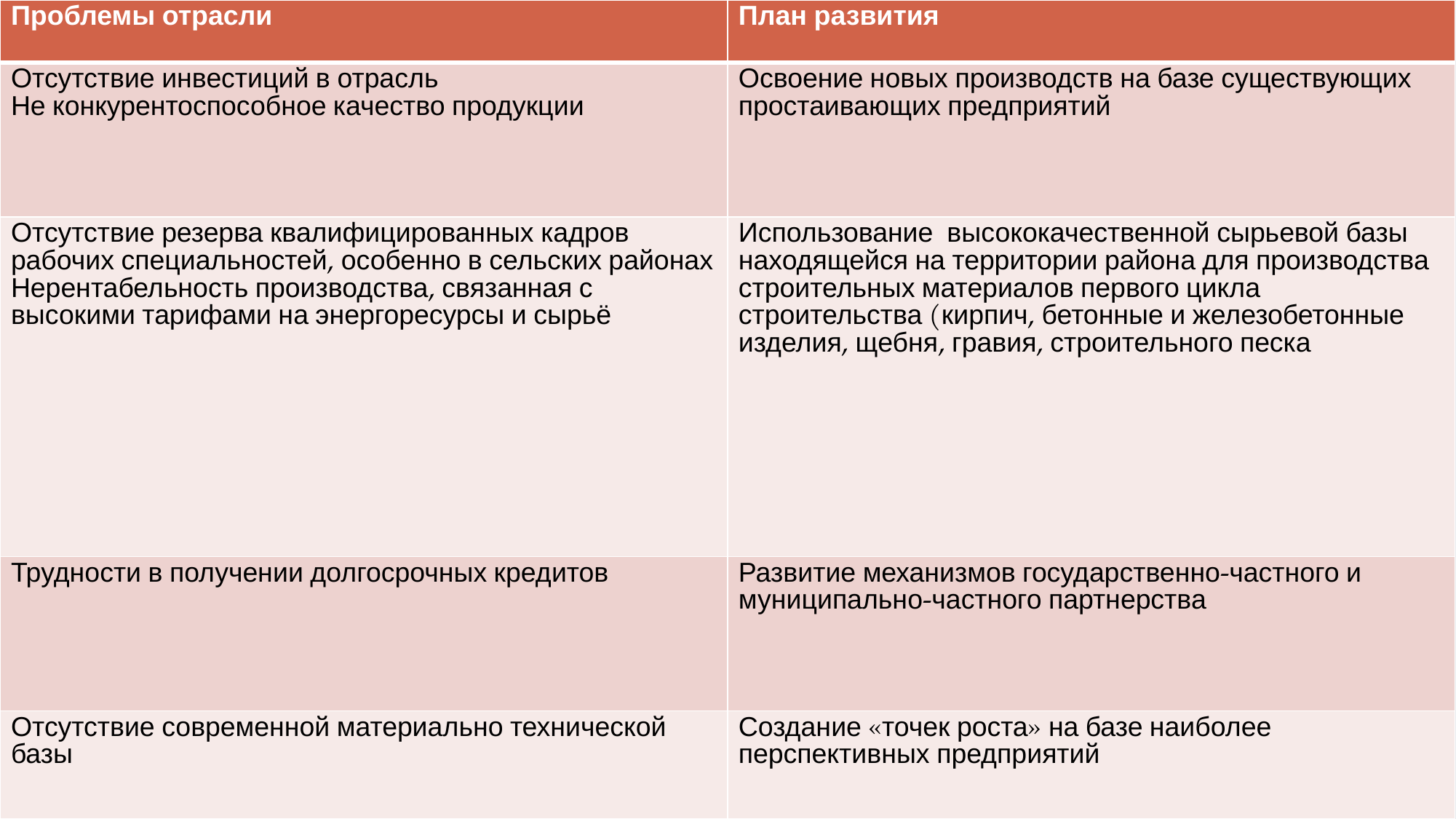

| Проблемы отрасли | План развития |
| --- | --- |
| Отсутствие инвестиций в отрасль Не конкурентоспособное качество продукции | Освоение новых производств на базе существующих простаивающих предприятий |
| Отсутствие резерва квалифицированных кадров рабочих специальностей, особенно в сельских районах Нерентабельность производства, связанная с высокими тарифами на энергоресурсы и сырьё | Использование высококачественной сырьевой базы находящейся на территории района для производства строительных материалов первого цикла строительства (кирпич, бетонные и железобетонные изделия, щебня, гравия, строительного песка |
| Трудности в получении долгосрочных кредитов | Развитие механизмов государственно-частного и муниципально-частного партнерства |
| Отсутствие современной материально технической базы | Создание «точек роста» на базе наиболее перспективных предприятий |